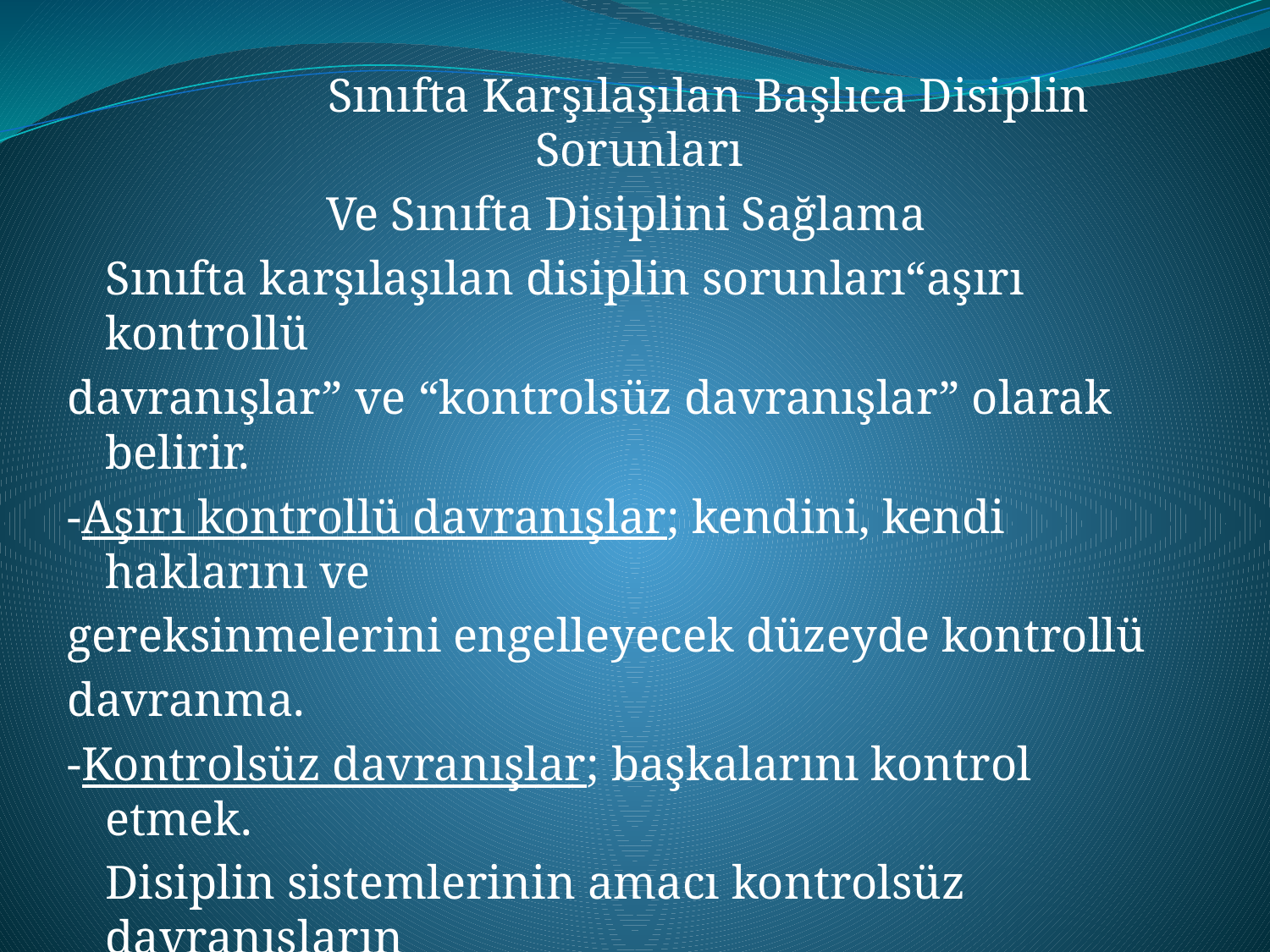

Sınıfta Karşılaşılan Başlıca Disiplin Sorunları
Ve Sınıfta Disiplini Sağlama
	Sınıfta karşılaşılan disiplin sorunları“aşırı kontrollü
davranışlar” ve “kontrolsüz davranışlar” olarak belirir.
-Aşırı kontrollü davranışlar; kendini, kendi haklarını ve
gereksinmelerini engelleyecek düzeyde kontrollü
davranma.
-Kontrolsüz davranışlar; başkalarını kontrol etmek.
	Disiplin sistemlerinin amacı kontrolsüz davranışların
mağdurlarına özenle yaklaşmak ve aşırı kontrollü
davranışlar sergileyen öğrenciyi eyleme dönük harekete
geçirmek olmalıdır.